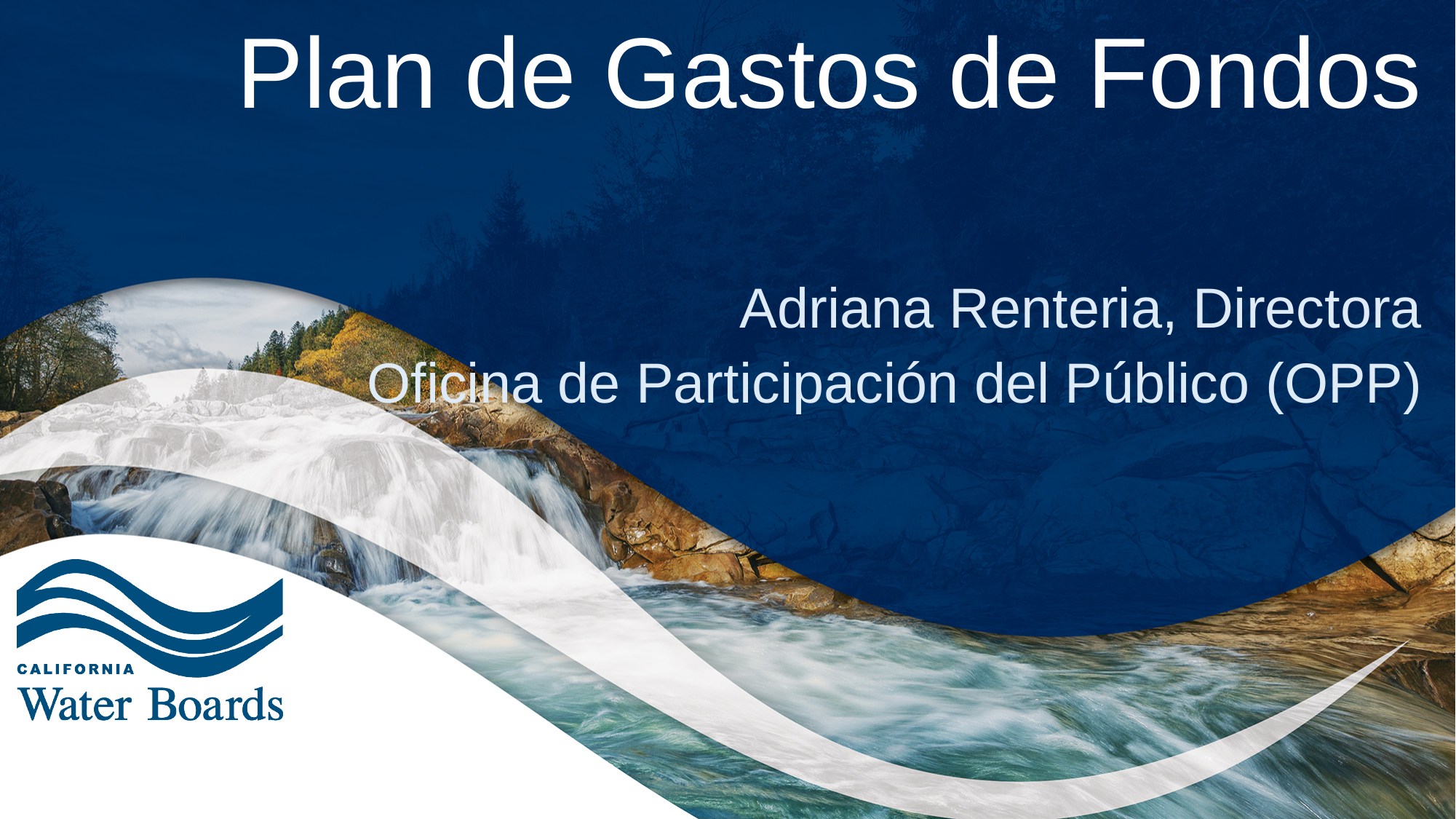

# Plan de Gastos de Fondos
Adriana Renteria, Directora
Oficina de Participación del Público (OPP)